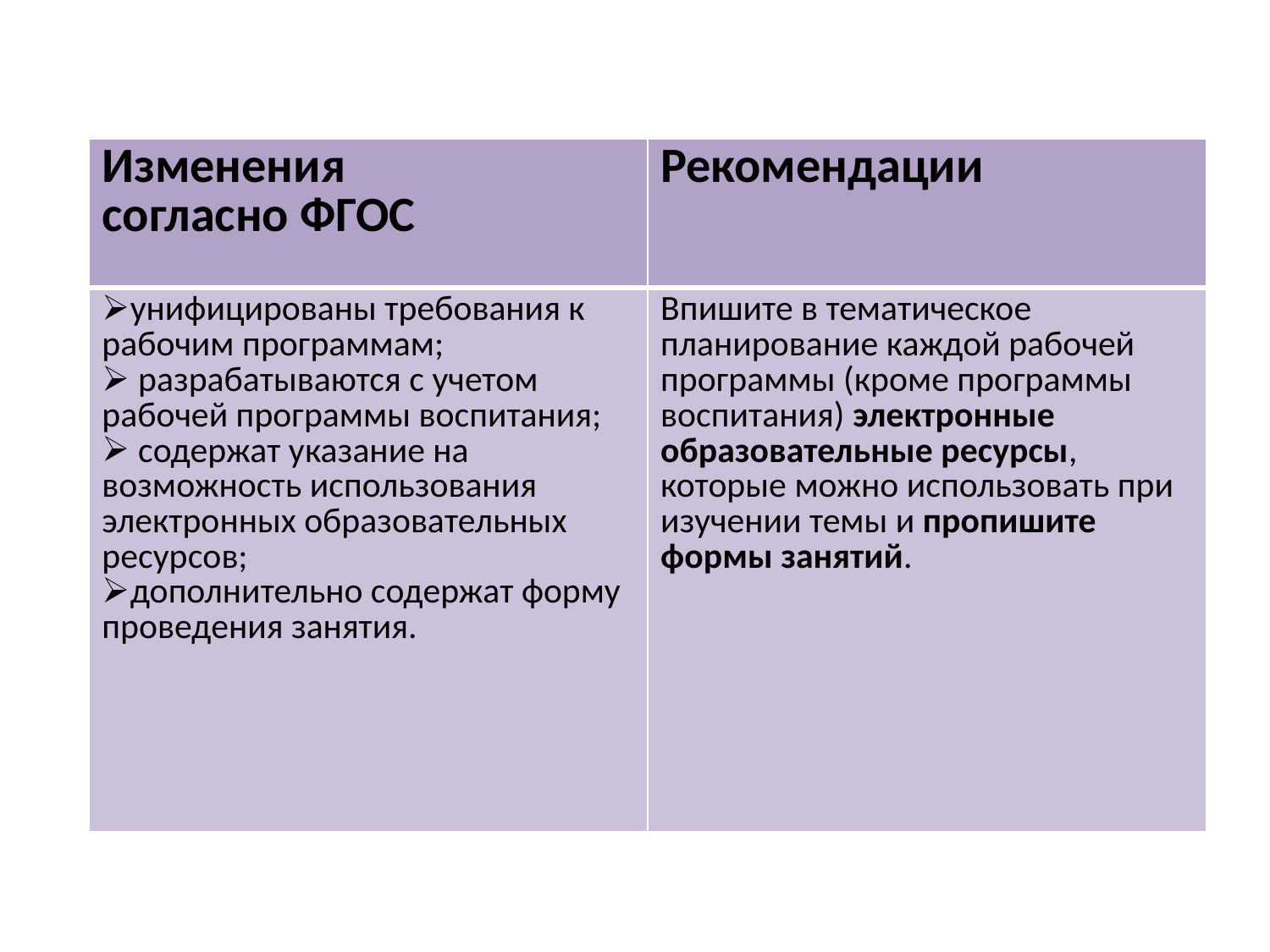

| Изменения согласно ФГОС | Рекомендации |
| --- | --- |
| унифицированы требования к рабочим программам; разрабатываются с учетом рабочей программы воспитания; содержат указание на возможность использования электронных образовательных ресурсов; дополнительно содержат форму проведения занятия. | Впишите в тематическое планирование каждой рабочей программы (кроме программы воспитания) электронные образовательные ресурсы, которые можно использовать при изучении темы и пропишите формы занятий. |